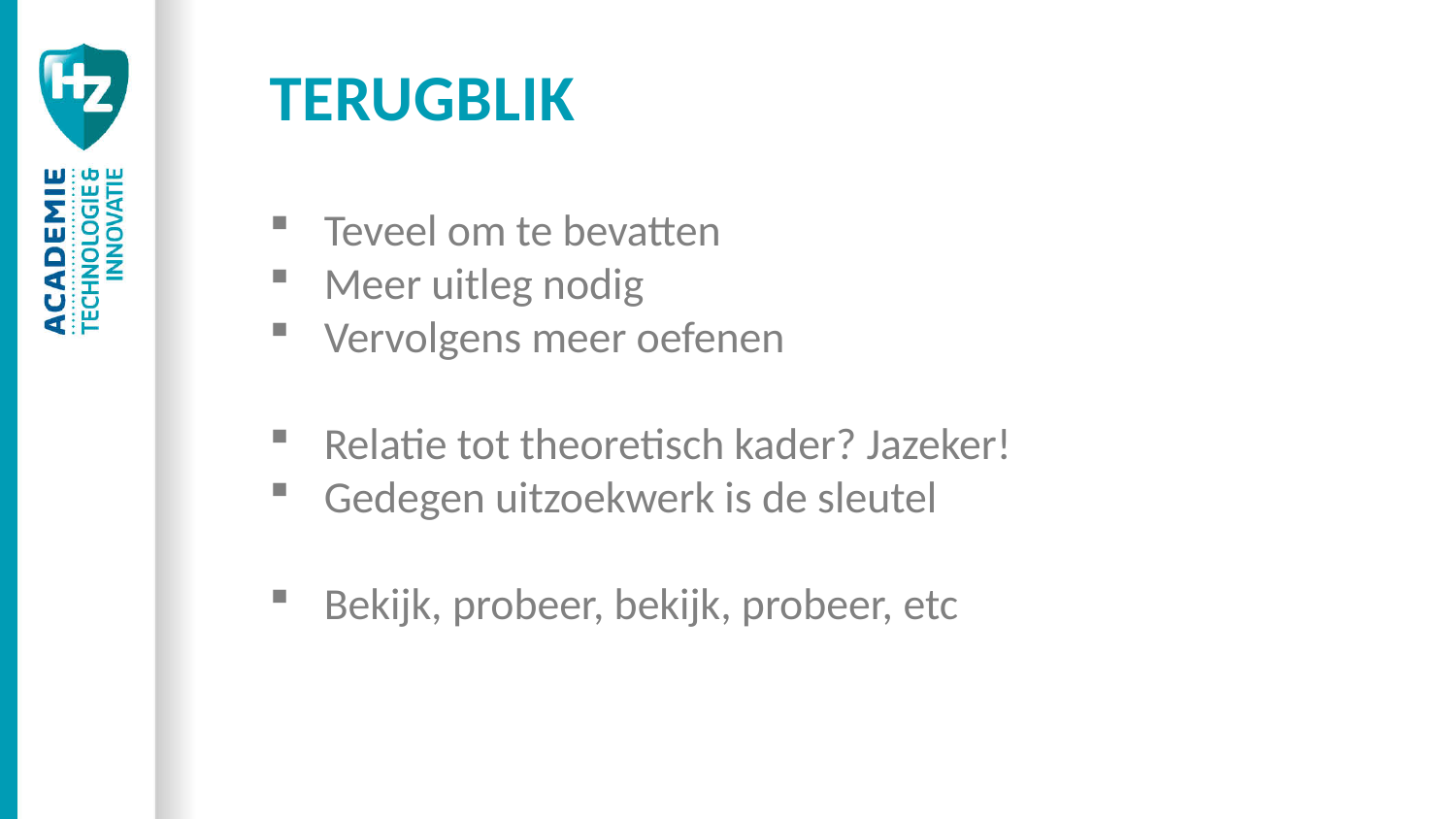

# Terugblik
Teveel om te bevatten
Meer uitleg nodig
Vervolgens meer oefenen

Relatie tot theoretisch kader? Jazeker!
Gedegen uitzoekwerk is de sleutel

Bekijk, probeer, bekijk, probeer, etc